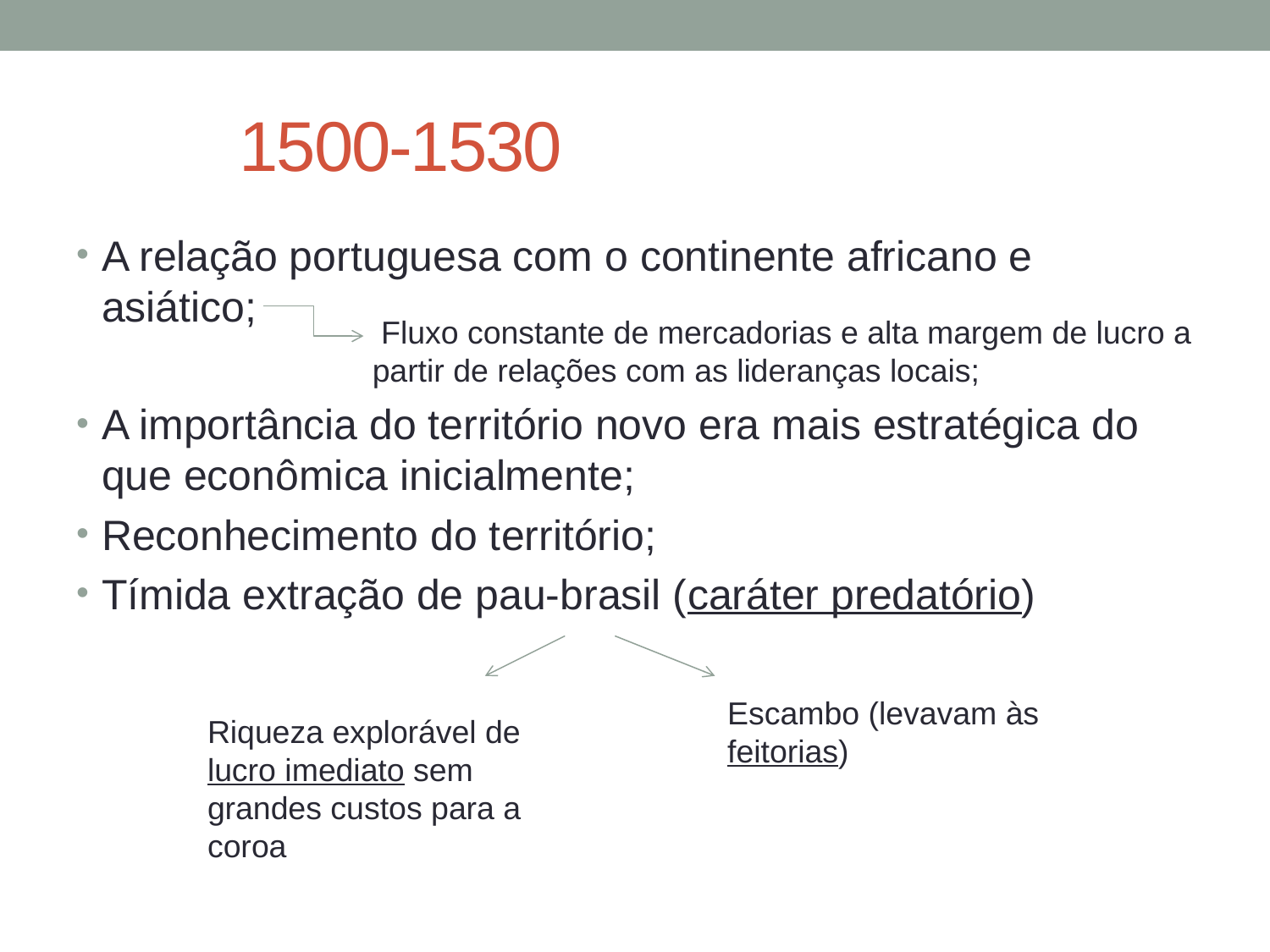

# 1500-1530
A relação portuguesa com o continente africano e asiático;

A importância do território novo era mais estratégica do que econômica inicialmente;
Reconhecimento do território;
Tímida extração de pau-brasil (caráter predatório)

 Fluxo constante de mercadorias e alta margem de lucro a partir de relações com as lideranças locais;

Escambo (levavam às feitorias)
Riqueza explorável de lucro imediato sem grandes custos para a coroa